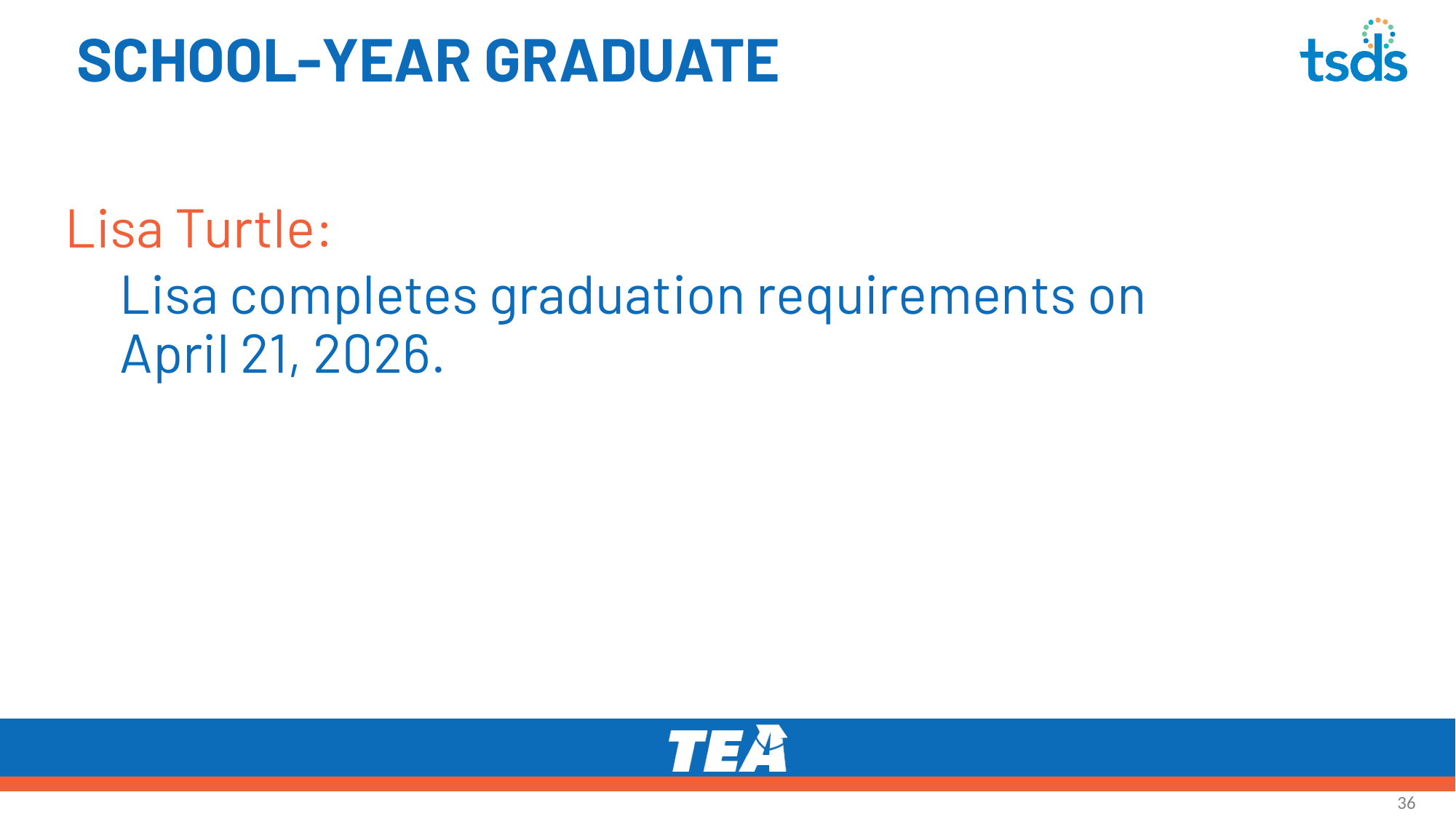

# SCHOOL-YEAR GRADUATE
Lisa Turtle:
Lisa completes graduation requirements on April 21, 2026.
36